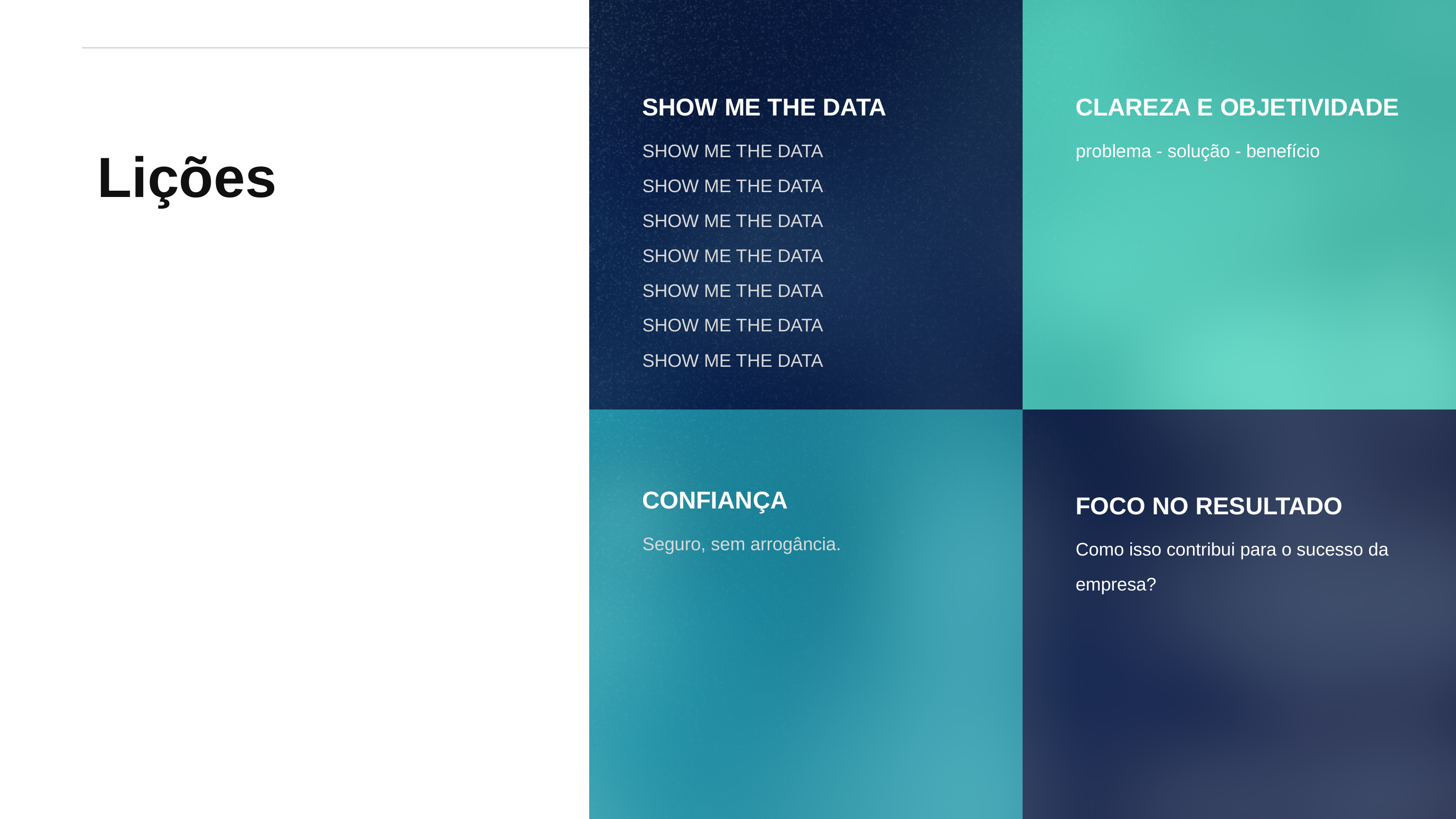

SHOW ME THE DATA
CLAREZA E OBJETIVIDADE
SHOW ME THE DATA
SHOW ME THE DATA
SHOW ME THE DATA
SHOW ME THE DATA
SHOW ME THE DATA
SHOW ME THE DATA
SHOW ME THE DATA

problema - solução - benefício
Lições

CONFIANÇA
FOCO NO RESULTADO
Seguro, sem arrogância.
Como isso contribui para o sucesso da empresa?